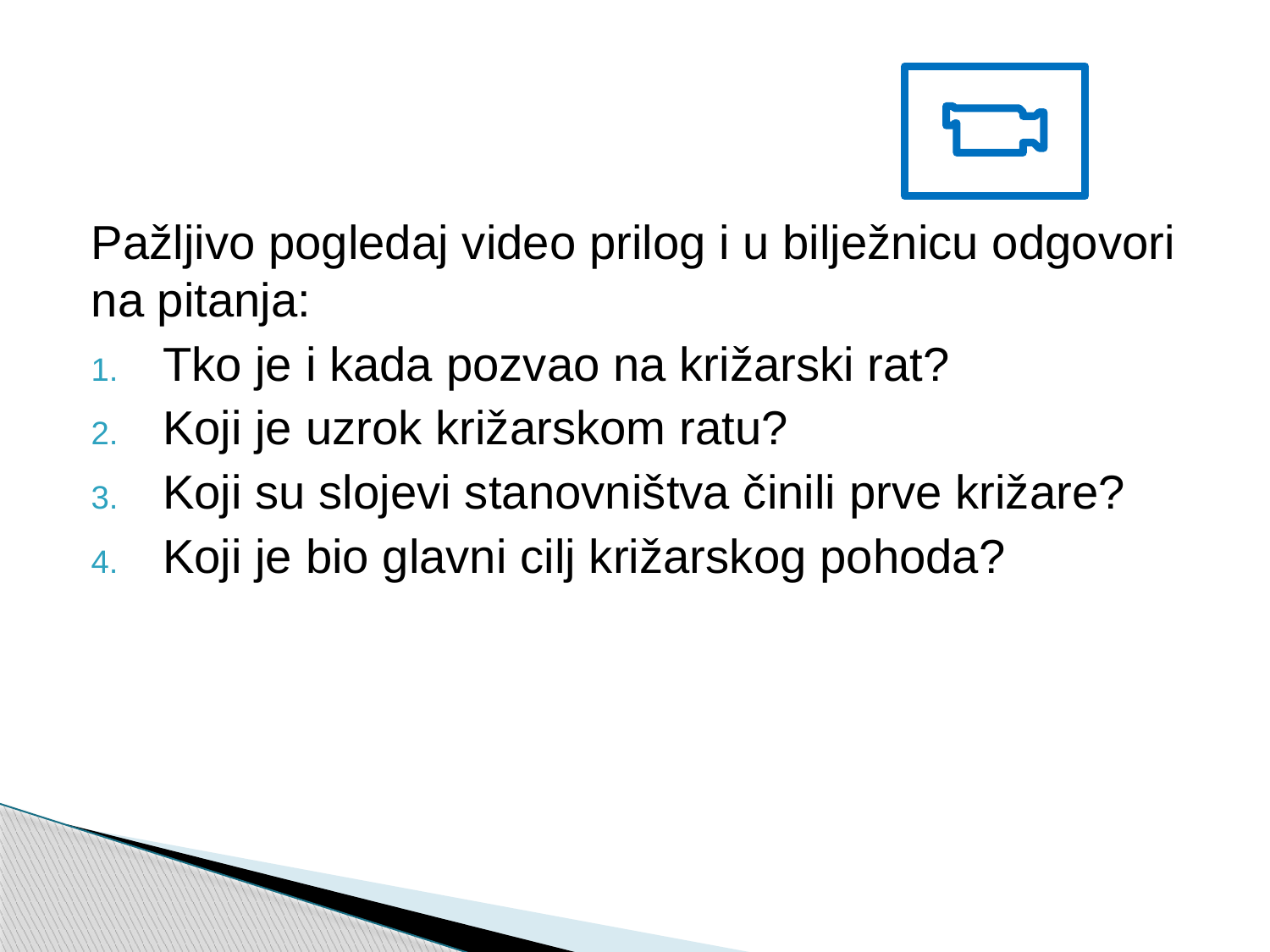

#

Pažljivo pogledaj video prilog i u bilježnicu odgovori na pitanja:
Tko je i kada pozvao na križarski rat?
Koji je uzrok križarskom ratu?
Koji su slojevi stanovništva činili prve križare?
Koji je bio glavni cilj križarskog pohoda?